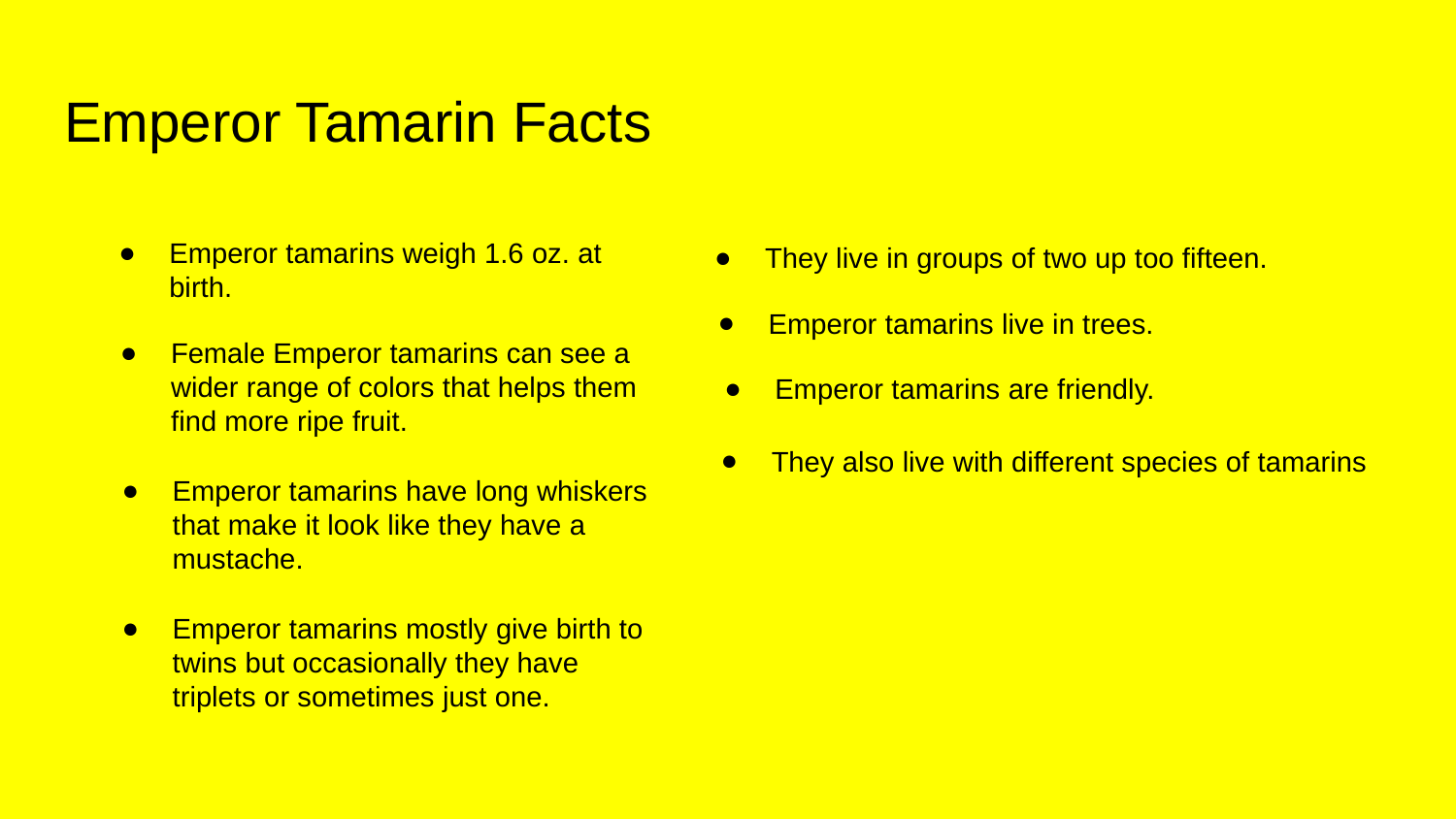

# Emperor Tamarin Facts
Emperor tamarins weigh 1.6 oz. at birth.
They live in groups of two up too fifteen.

Emperor tamarins live in trees.
Female Emperor tamarins can see a wider range of colors that helps them find more ripe fruit.
Emperor tamarins are friendly.
They also live with different species of tamarins

Emperor tamarins have long whiskers that make it look like they have a mustache.
Emperor tamarins mostly give birth to twins but occasionally they have triplets or sometimes just one.